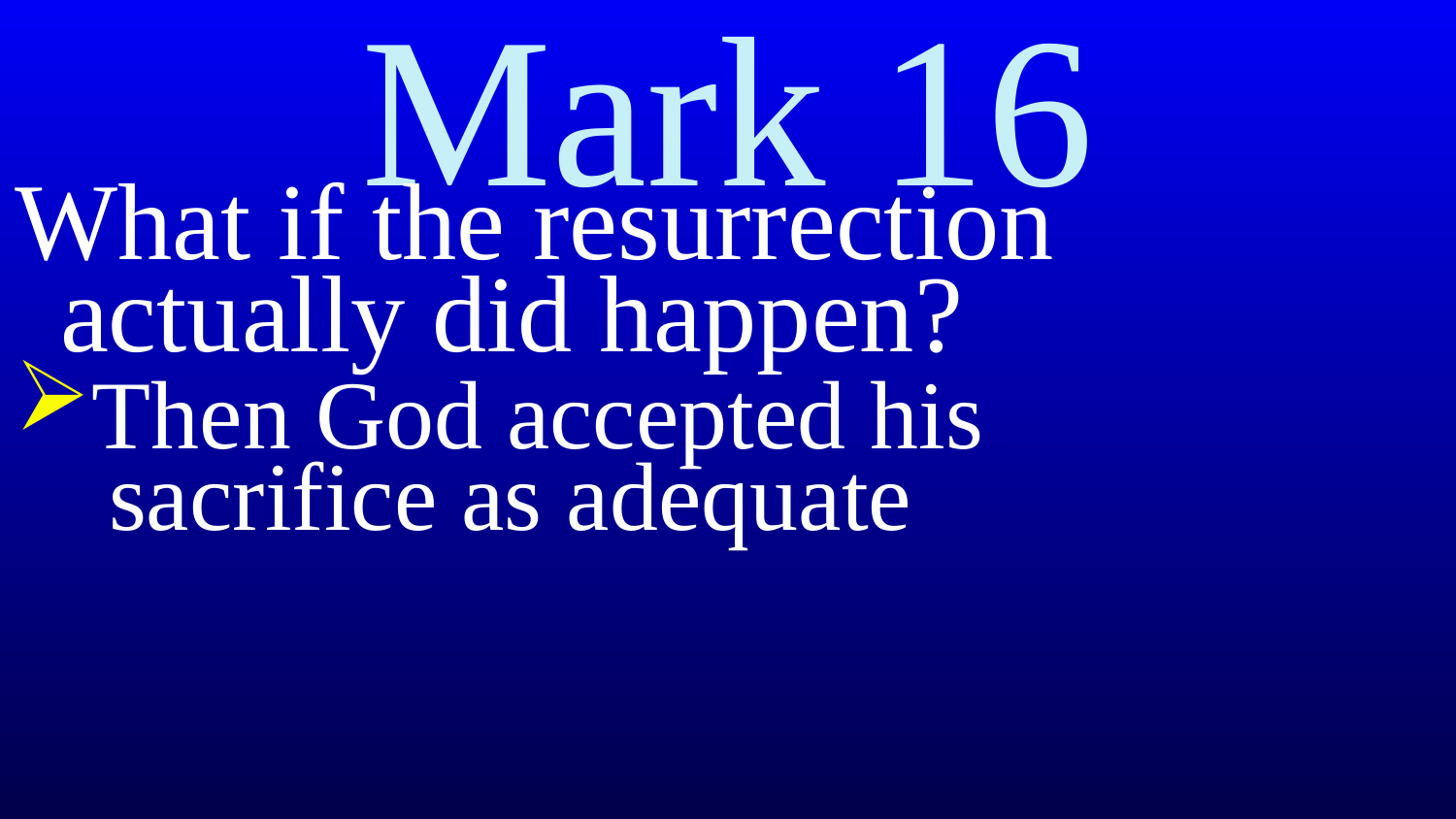

# Mark 16
What if the resurrection
actually did happen?
Then God accepted his
  sacrifice as adequate